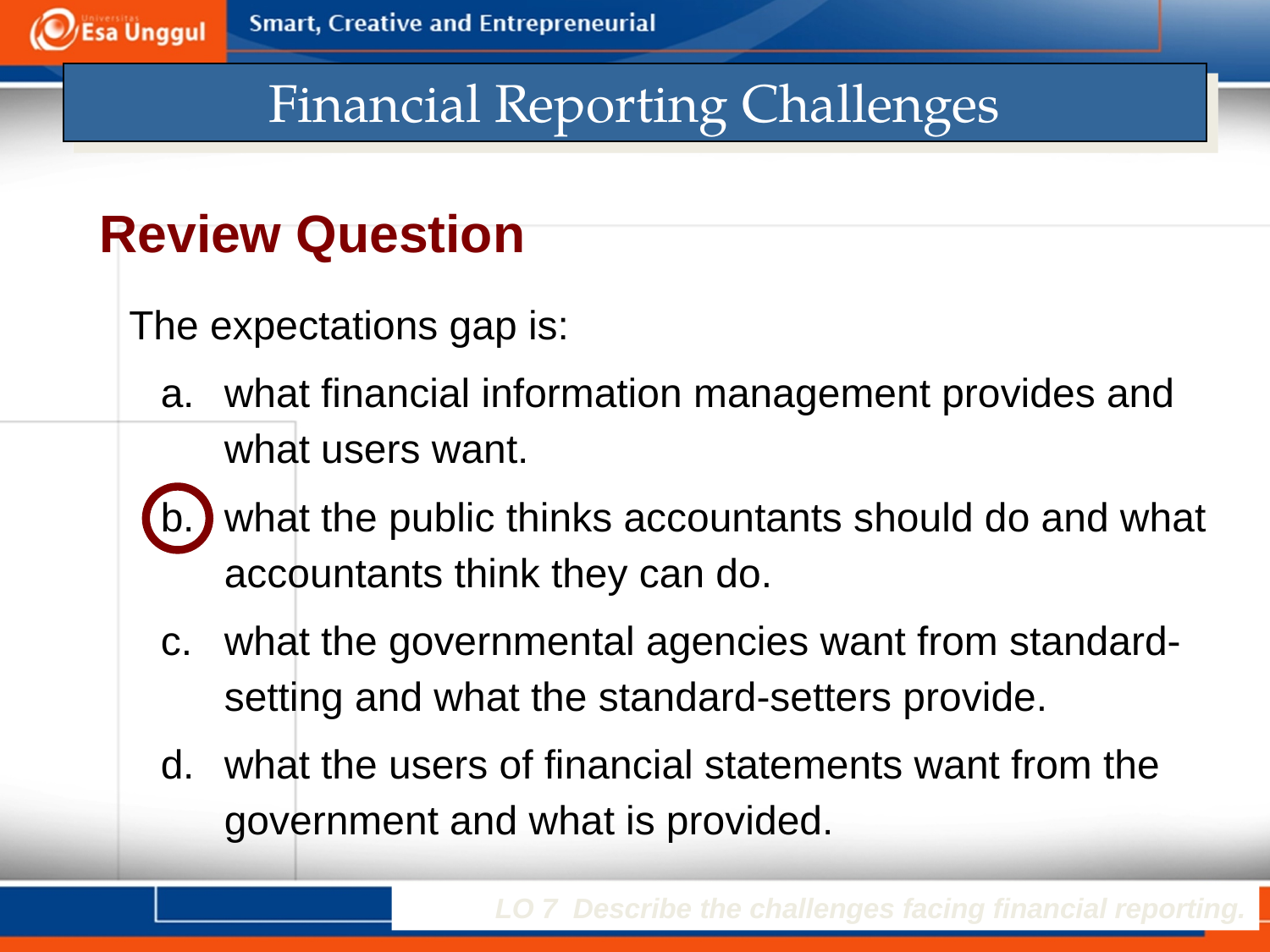

# Financial Reporting Challenges
Review Question
The expectations gap is:
what financial information management provides and what users want.
what the public thinks accountants should do and what accountants think they can do.
what the governmental agencies want from standard-setting and what the standard-setters provide.
what the users of financial statements want from the government and what is provided.

LO 7  Describe the challenges facing financial reporting.